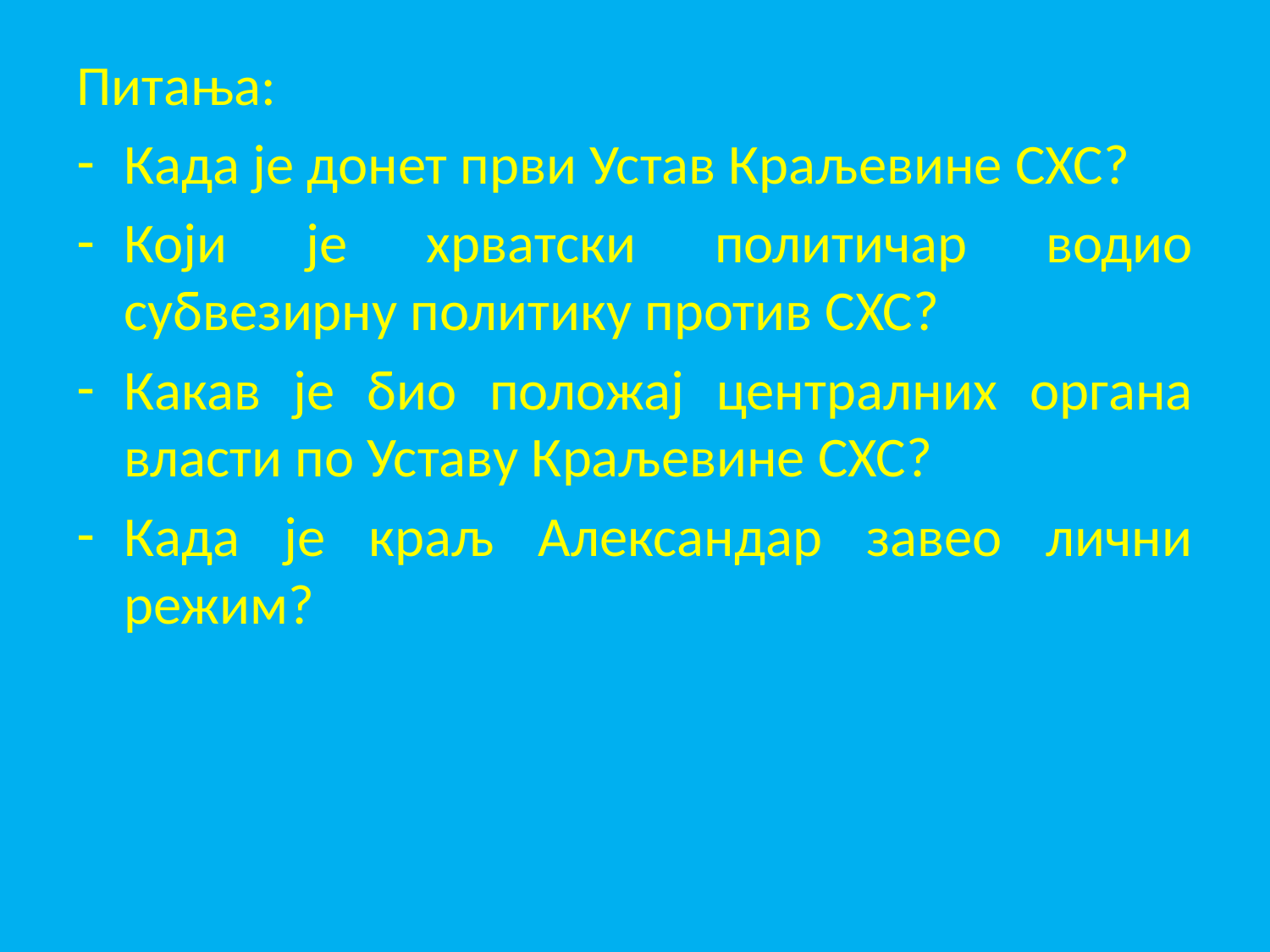

Питања:
Када је донет први Устав Краљевине СХС?
Који је хрватски политичар водио субвезирну политику против СХС?
Какав је био положај централних органа власти по Уставу Краљевине СХС?
Када је краљ Александар завео лични режим?